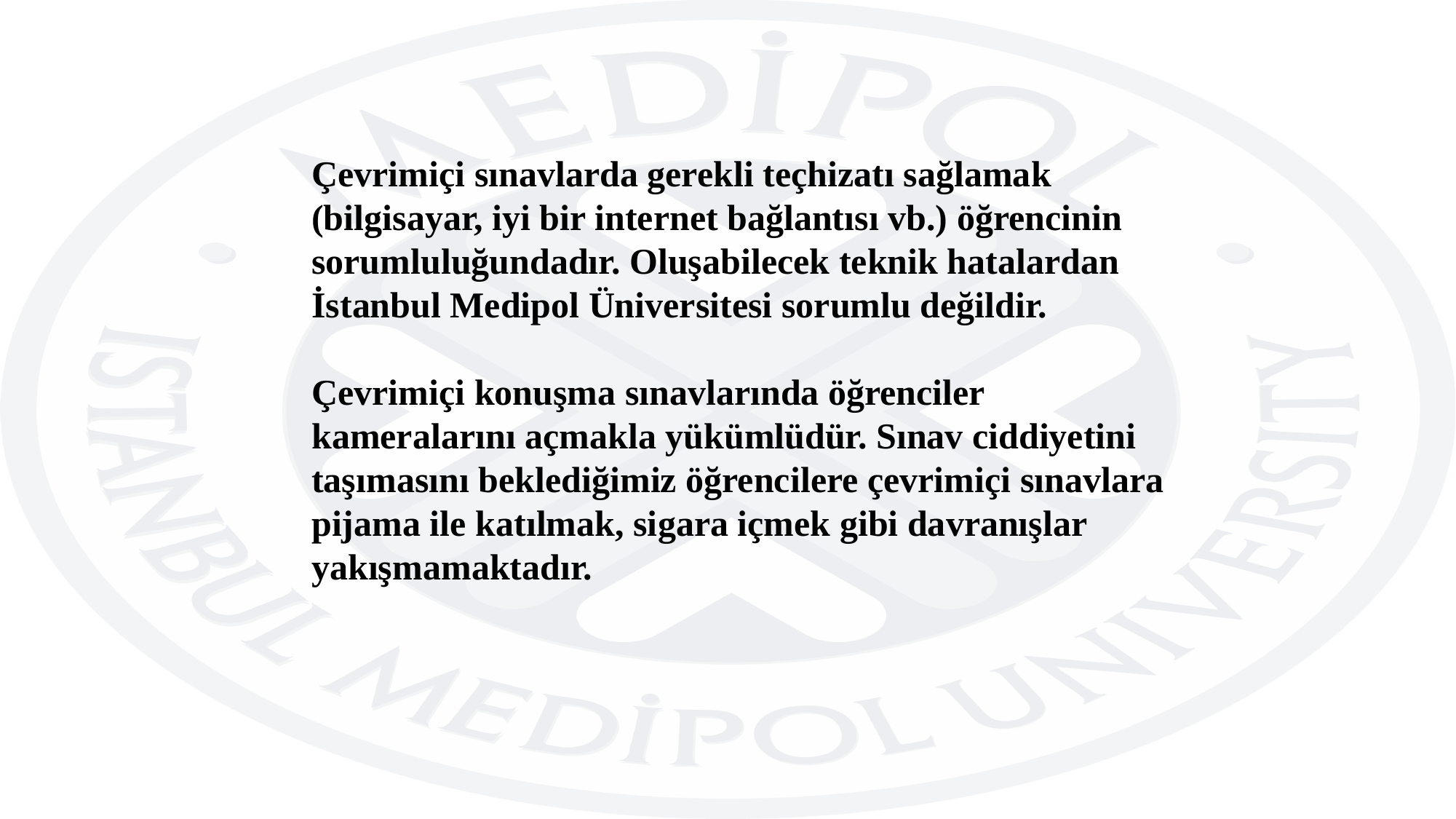

Çevrimiçi sınavlarda gerekli teçhizatı sağlamak (bilgisayar, iyi bir internet bağlantısı vb.) öğrencinin sorumluluğundadır. Oluşabilecek teknik hatalardan İstanbul Medipol Üniversitesi sorumlu değildir.

Çevrimiçi konuşma sınavlarında öğrenciler kameralarını açmakla yükümlüdür. Sınav ciddiyetini taşımasını beklediğimiz öğrencilere çevrimiçi sınavlara pijama ile katılmak, sigara içmek gibi davranışlar yakışmamaktadır.